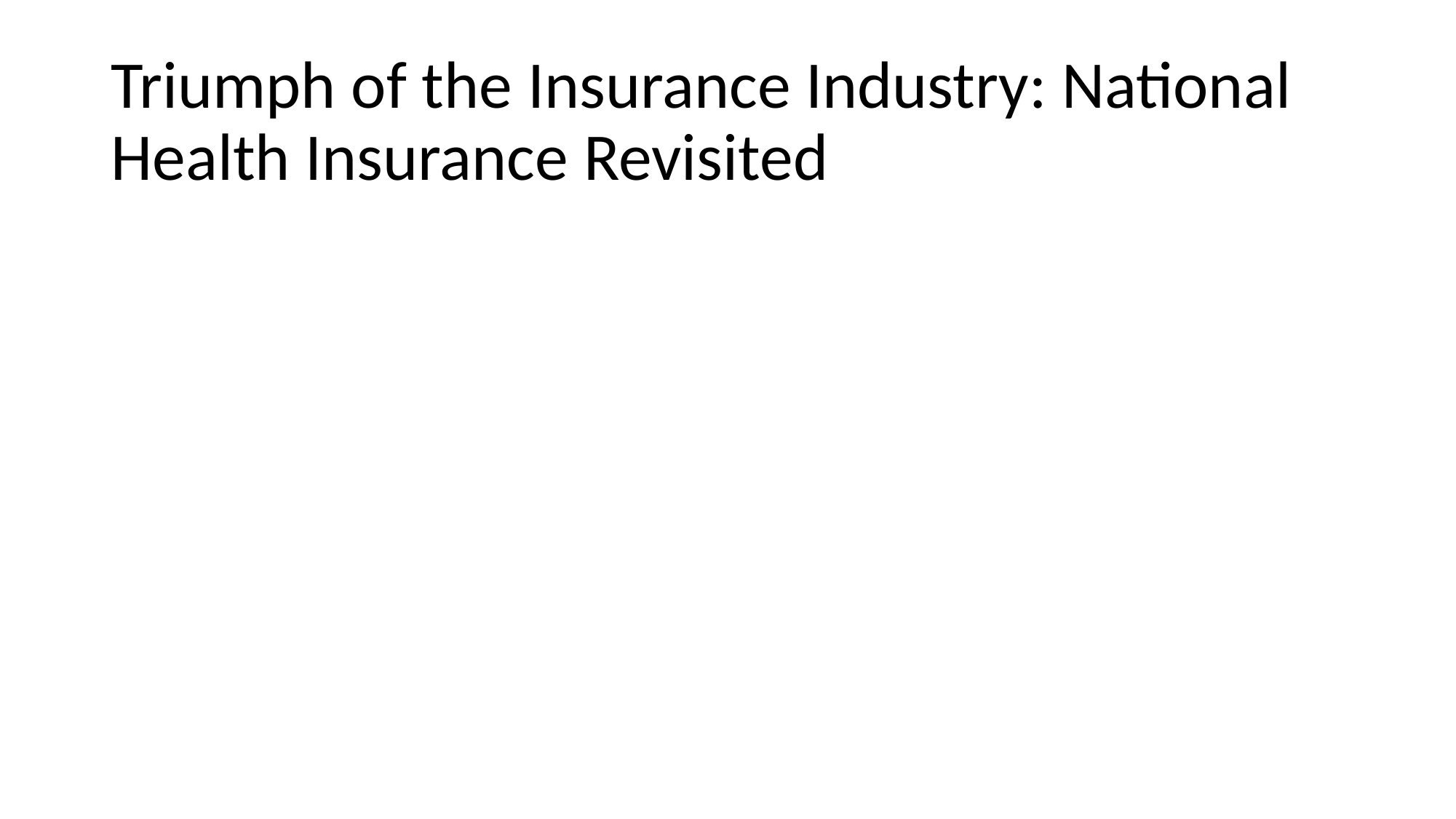

# Triumph of the Insurance Industry: National Health Insurance Revisited